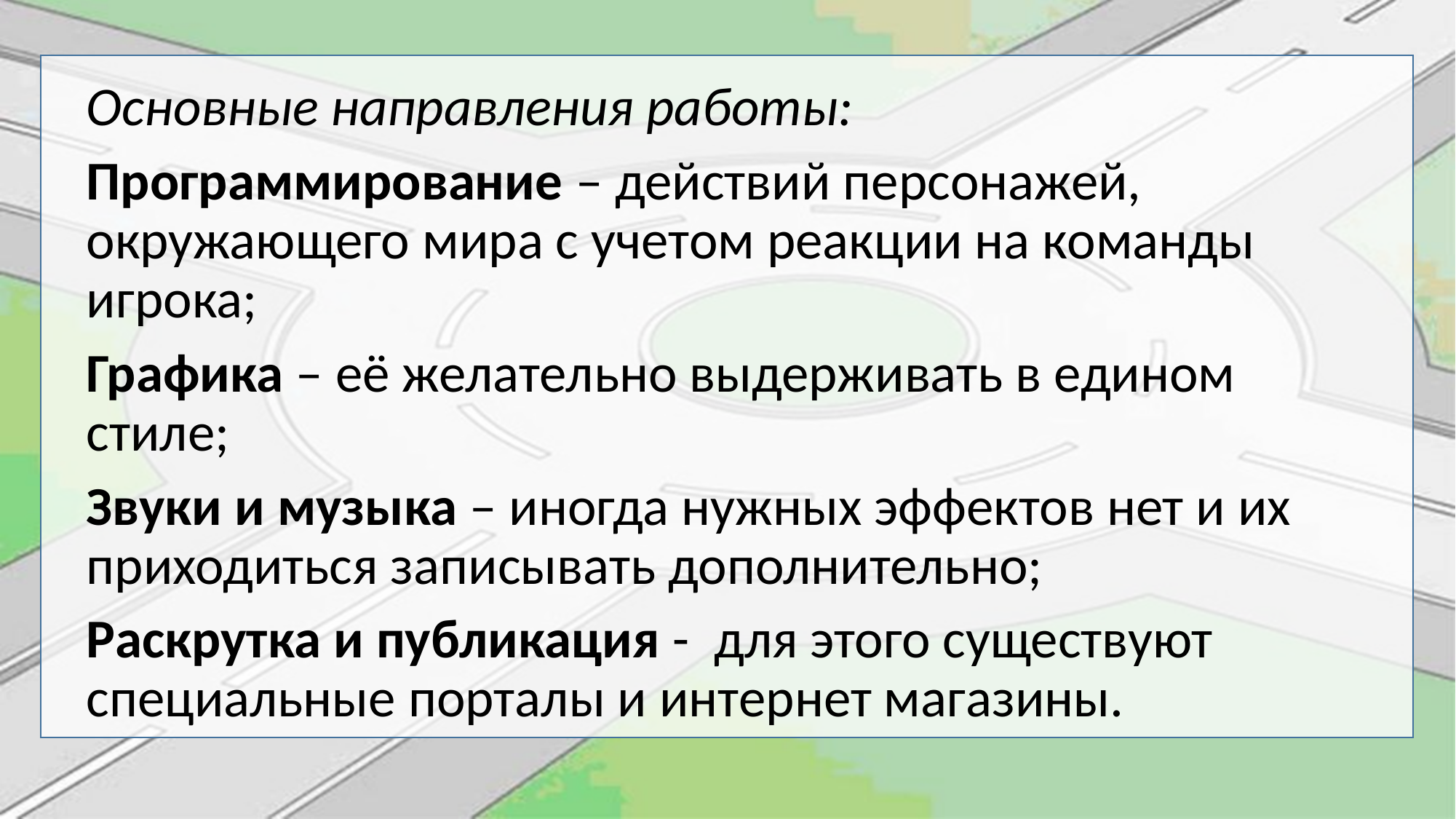

Основные направления работы:
Программирование – действий персонажей, окружающего мира с учетом реакции на команды игрока;
Графика – её желательно выдерживать в едином стиле;
Звуки и музыка – иногда нужных эффектов нет и их приходиться записывать дополнительно;
Раскрутка и публикация -  для этого существуют специальные порталы и интернет магазины.